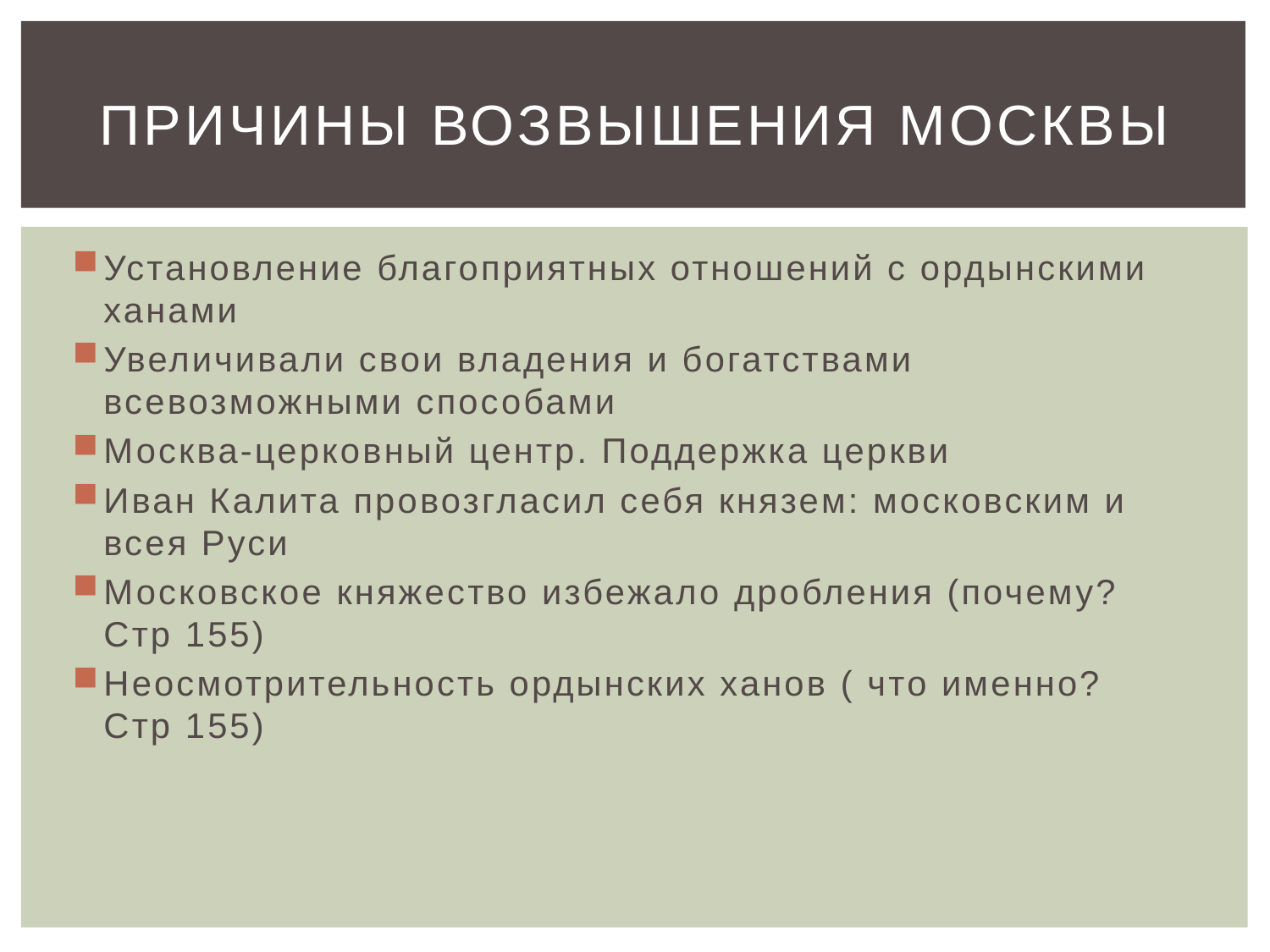

# Причины возвышения Москвы
Установление благоприятных отношений с ордынскими ханами
Увеличивали свои владения и богатствами всевозможными способами
Москва-церковный центр. Поддержка церкви
Иван Калита провозгласил себя князем: московским и всея Руси
Московское княжество избежало дробления (почему?        Стр 155)
Неосмотрительность ордынских ханов ( что именно?         Стр 155)